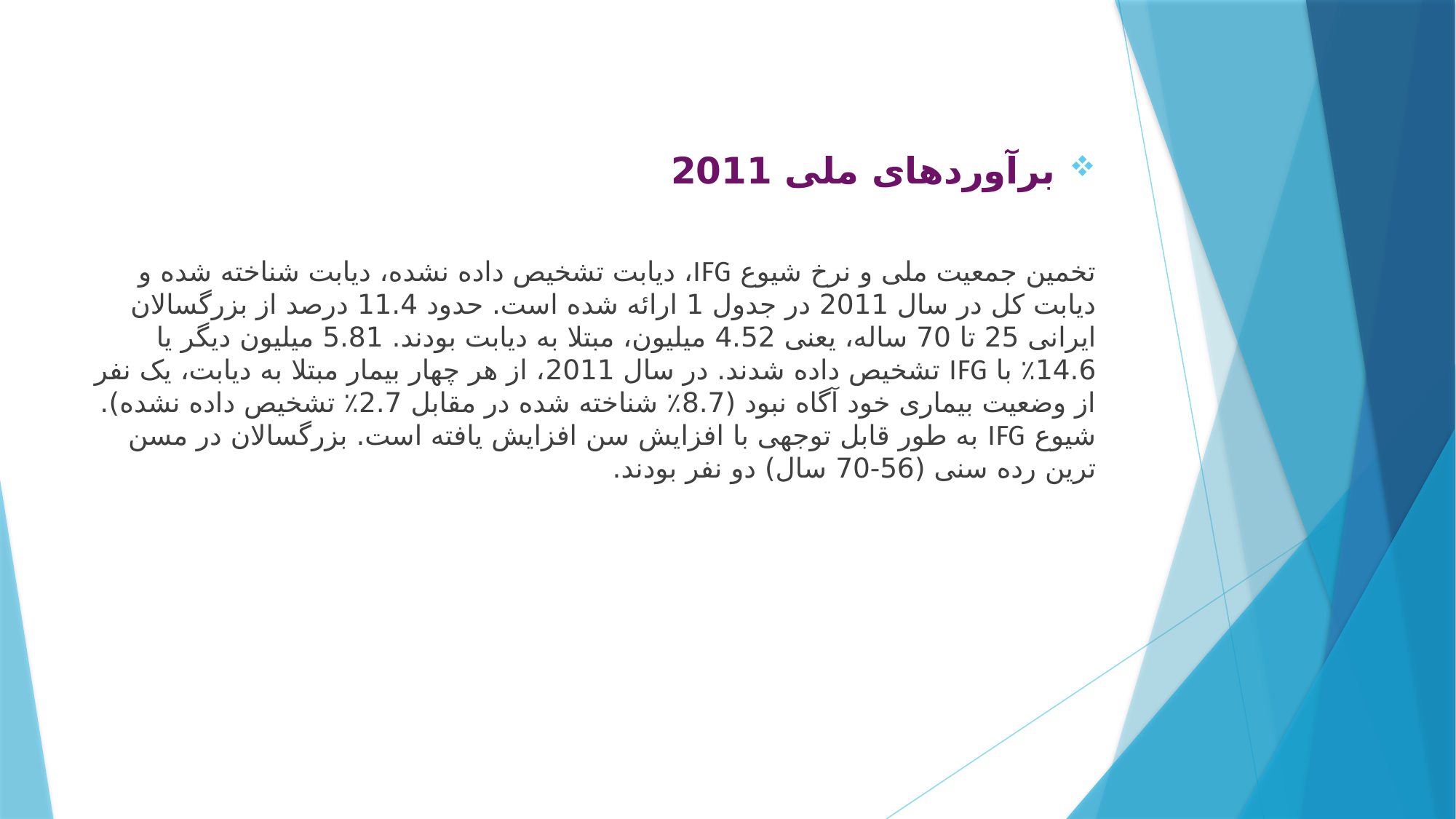

#
برآوردهای ملی 2011

تخمین جمعیت ملی و نرخ شیوع IFG، دیابت تشخیص داده نشده، دیابت شناخته شده و دیابت کل در سال 2011 در جدول 1 ارائه شده است. حدود 11.4 درصد از بزرگسالان ایرانی 25 تا 70 ساله، یعنی 4.52 میلیون، مبتلا به دیابت بودند. 5.81 میلیون دیگر یا 14.6٪ با IFG تشخیص داده شدند. در سال 2011، از هر چهار بیمار مبتلا به دیابت، یک نفر از وضعیت بیماری خود آگاه نبود (8.7٪ شناخته شده در مقابل 2.7٪ تشخیص داده نشده). شیوع IFG به طور قابل توجهی با افزایش سن افزایش یافته است. بزرگسالان در مسن ترین رده سنی (56-70 سال) دو نفر بودند.